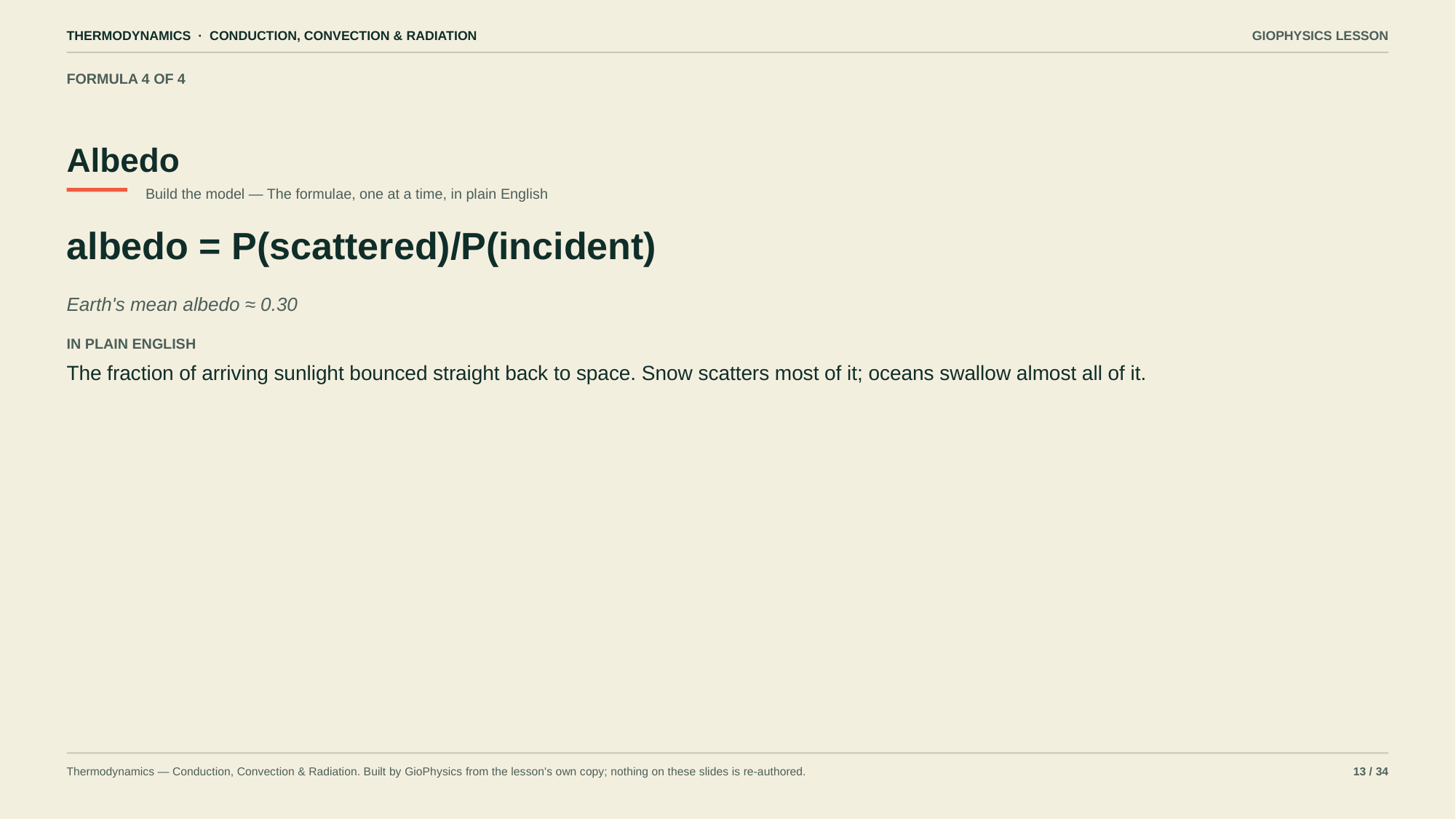

THERMODYNAMICS  ·  CONDUCTION, CONVECTION & RADIATION
GIOPHYSICS LESSON

FORMULA 4 OF 4
Albedo
Build the model — The formulae, one at a time, in plain English

albedo = P(scattered)/P(incident)
Earth's mean albedo ≈ 0.30
IN PLAIN ENGLISH
The fraction of arriving sunlight bounced straight back to space. Snow scatters most of it; oceans swallow almost all of it.

Thermodynamics — Conduction, Convection & Radiation. Built by GioPhysics from the lesson's own copy; nothing on these slides is re-authored.
13 / 34